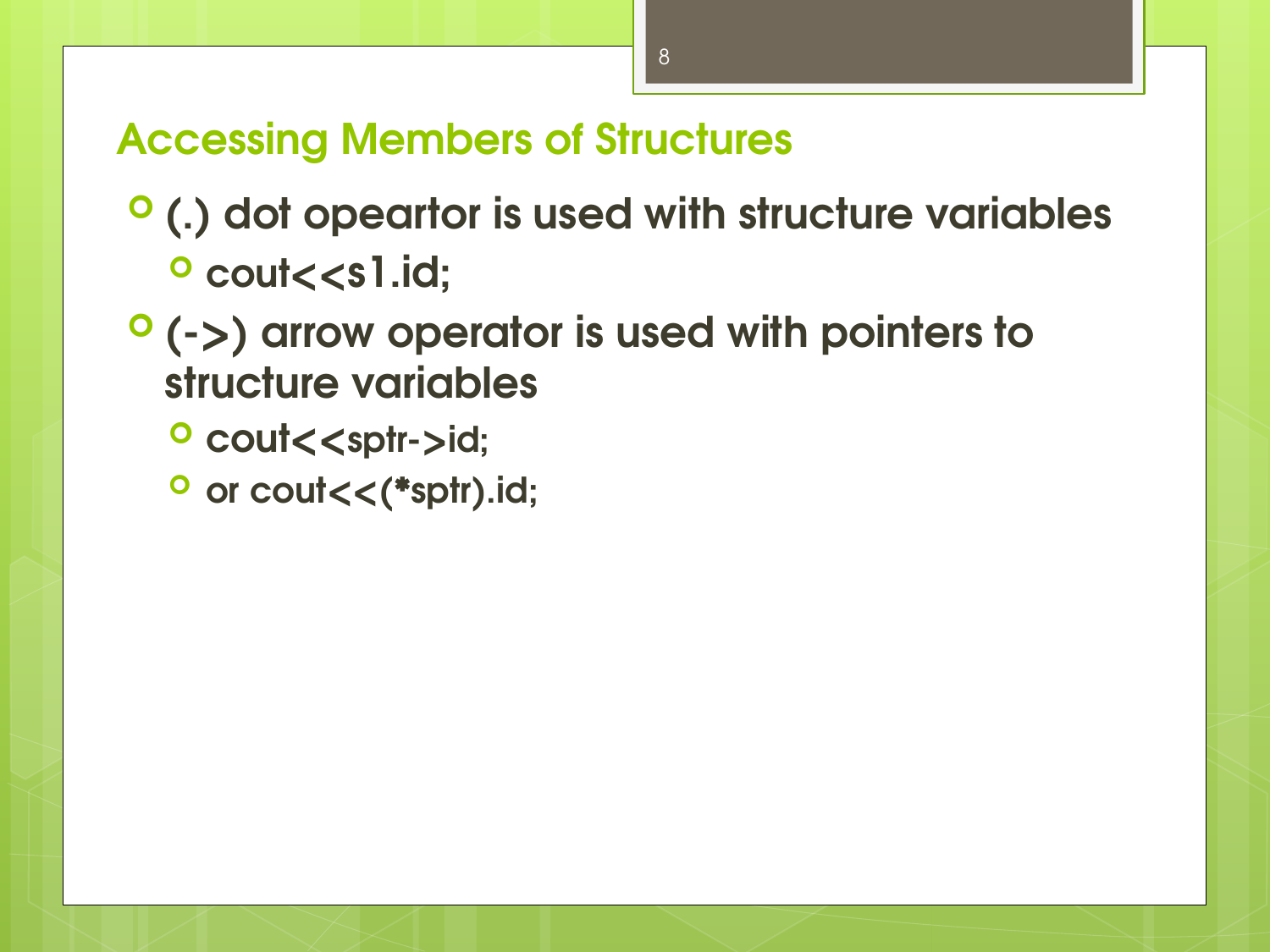

8
# Accessing Members of Structures
(.) dot opeartor is used with structure variables
cout<<s1.id;
(->) arrow operator is used with pointers to structure variables
cout<<sptr->id;
or cout<<(*sptr).id;